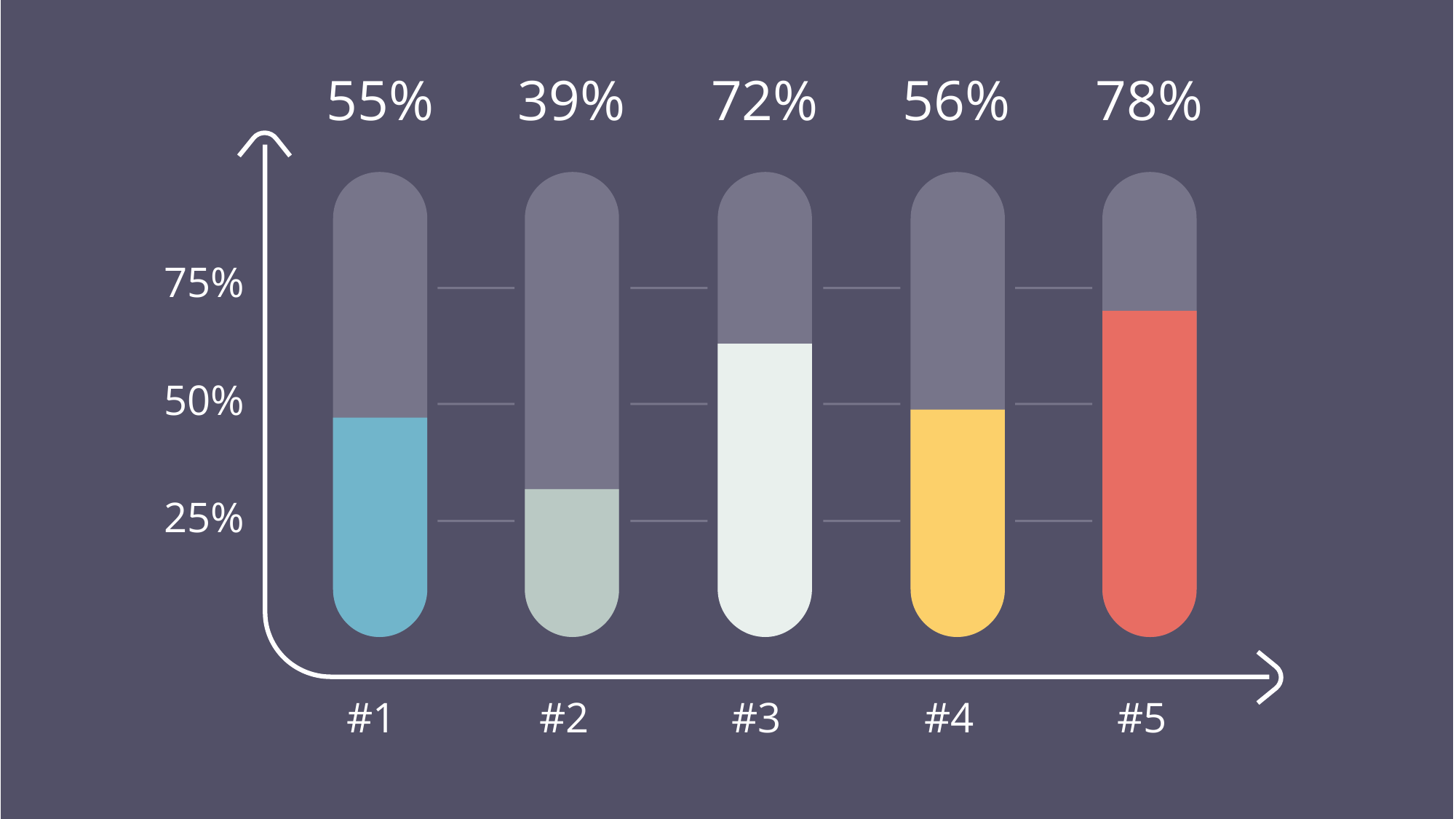

55%
39%
72%
56%
78%

75%

50%

25%

#1
#2
#3
#4
#5